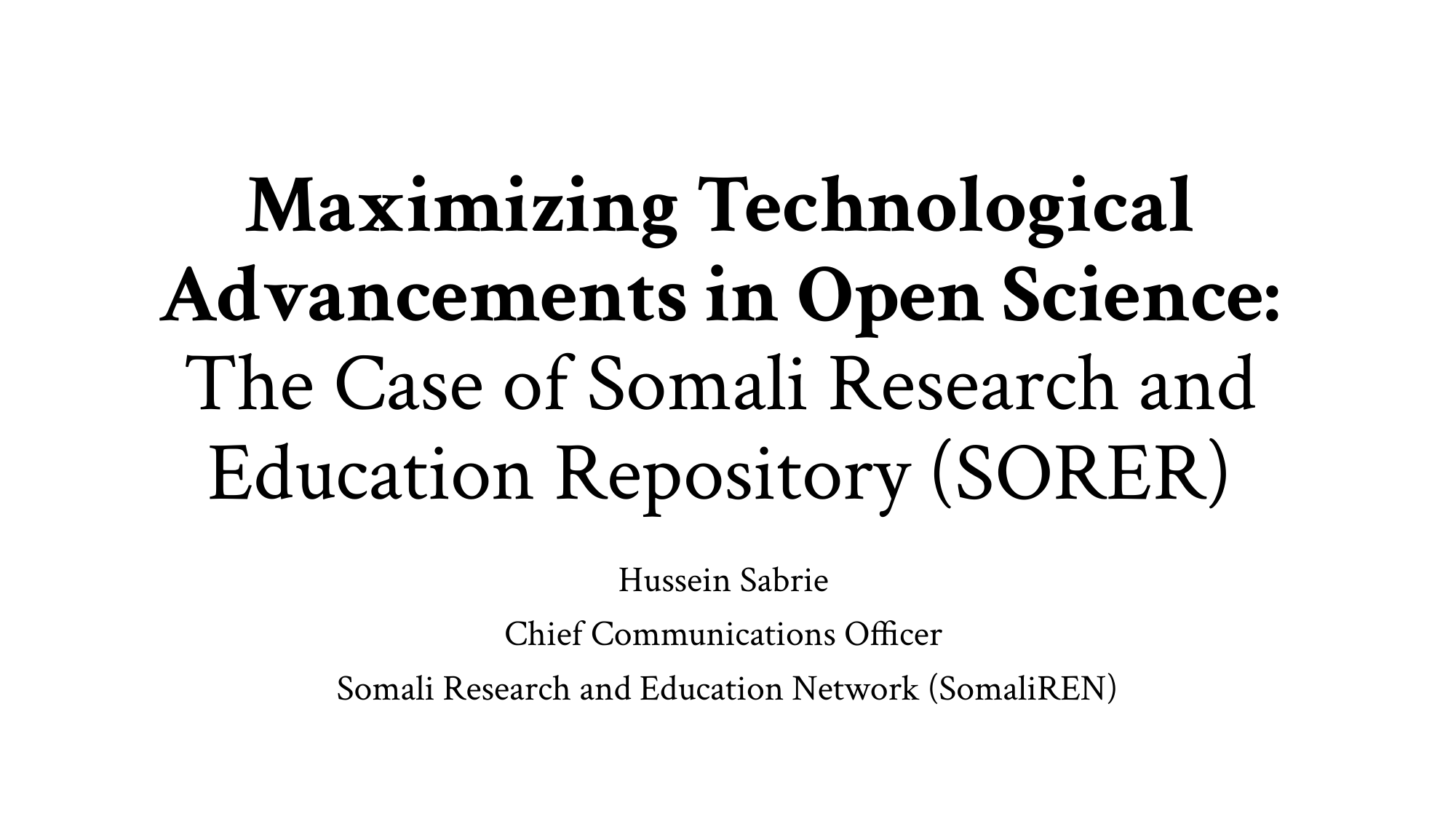

# Maximizing Technological Advancements in Open Science: The Case of Somali Research and Education Repository (SORER)
Hussein Sabrie
Chief Communications Officer
Somali Research and Education Network (SomaliREN)